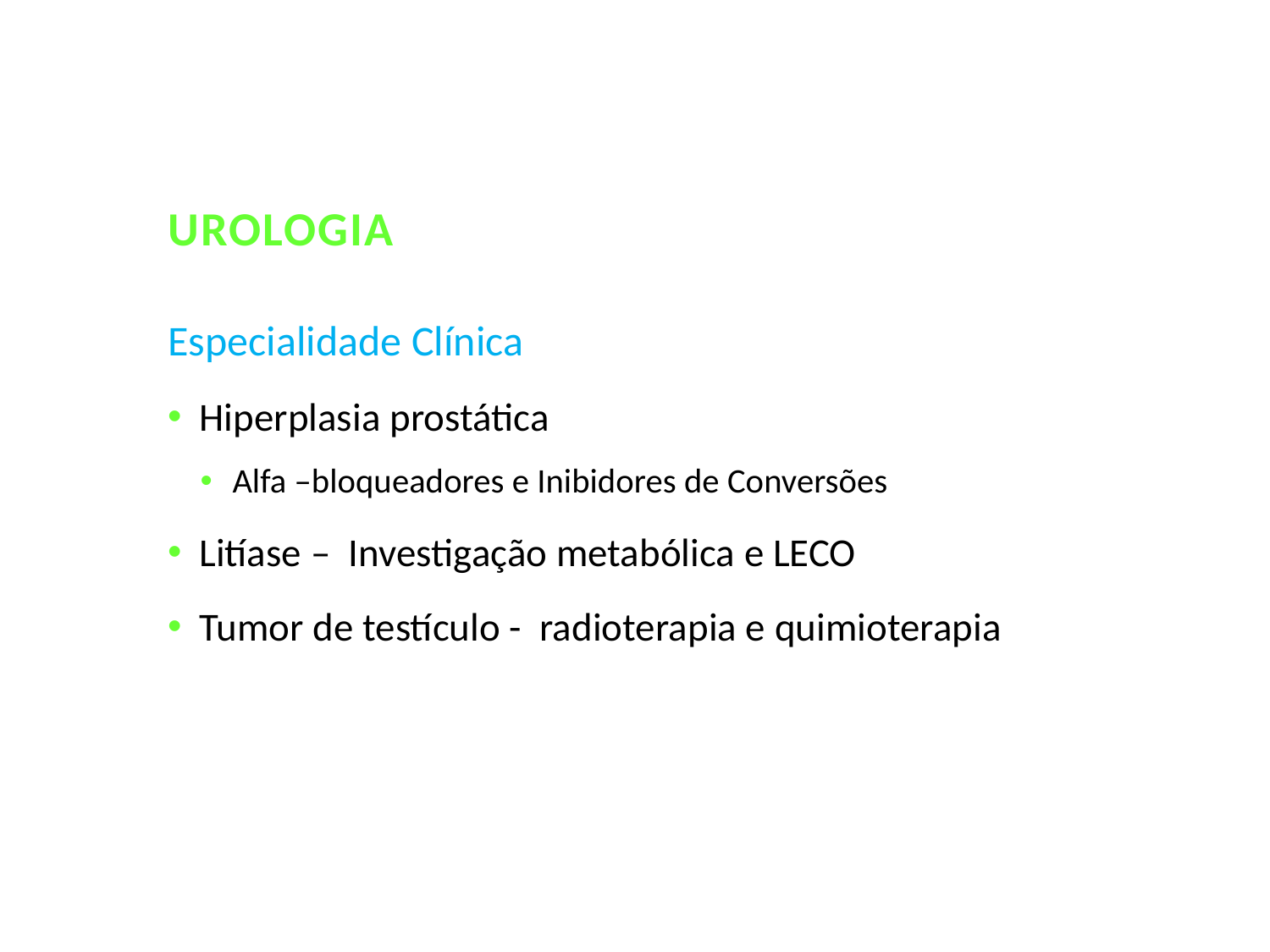

UROLOGIA

Especialidade Clínica
Hiperplasia prostática
Alfa –bloqueadores e Inibidores de Conversões
Litíase –  Investigação metabólica e LECO
Tumor de testículo -  radioterapia e quimioterapia